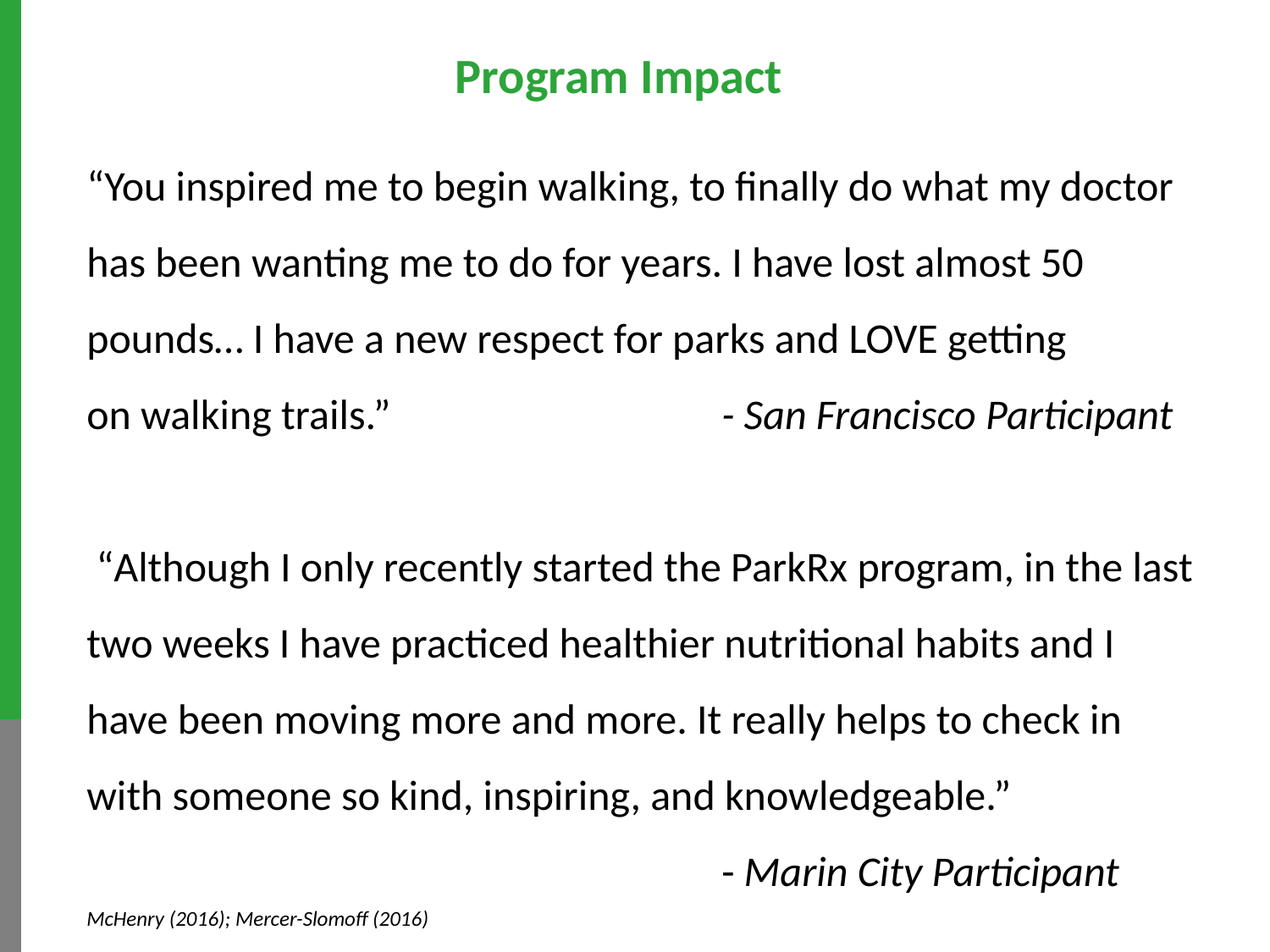

Program Impact

“You inspired me to begin walking, to finally do what my doctor has been wanting me to do for years. I have lost almost 50 pounds… I have a new respect for parks and LOVE getting on walking trails.”			- San Francisco Participant

 “Although I only recently started the ParkRx program, in the last two weeks I have practiced healthier nutritional habits and I have been moving more and more. It really helps to check in with someone so kind, inspiring, and knowledgeable.”
					- Marin City Participant
McHenry (2016); Mercer-Slomoff (2016)